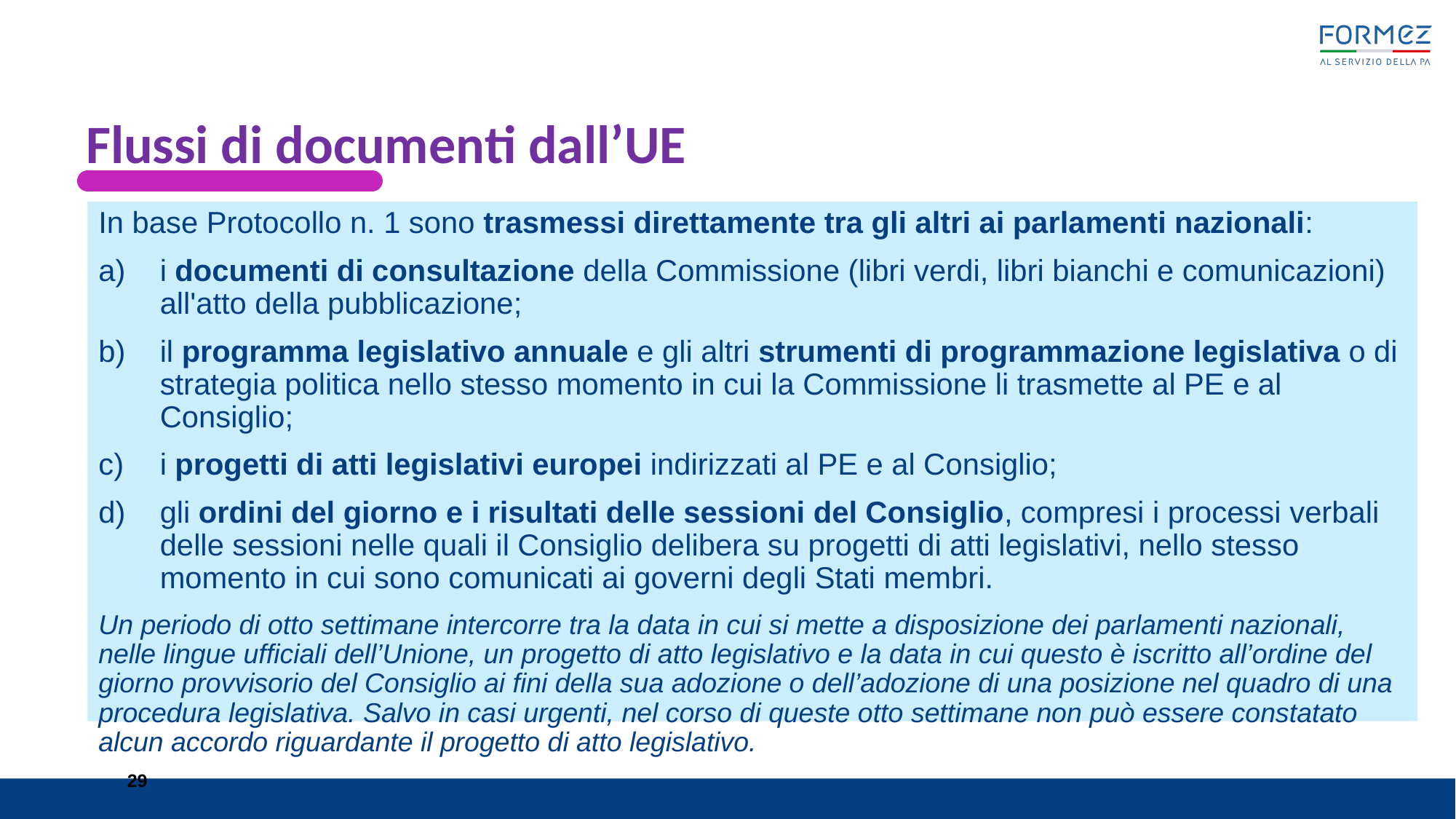

#
 Flussi di documenti dall’UE
In base Protocollo n. 1 sono trasmessi direttamente tra gli altri ai parlamenti nazionali:
i documenti di consultazione della Commissione (libri verdi, libri bianchi e comunicazioni) all'atto della pubblicazione;
il programma legislativo annuale e gli altri strumenti di programmazione legislativa o di strategia politica nello stesso momento in cui la Commissione li trasmette al PE e al Consiglio;
i progetti di atti legislativi europei indirizzati al PE e al Consiglio;
gli ordini del giorno e i risultati delle sessioni del Consiglio, compresi i processi verbali delle sessioni nelle quali il Consiglio delibera su progetti di atti legislativi, nello stesso momento in cui sono comunicati ai governi degli Stati membri.
Un periodo di otto settimane intercorre tra la data in cui si mette a disposizione dei parlamenti nazionali, nelle lingue ufficiali dell’Unione, un progetto di atto legislativo e la data in cui questo è iscritto all’ordine del giorno provvisorio del Consiglio ai fini della sua adozione o dell’adozione di una posizione nel quadro di una procedura legislativa. Salvo in casi urgenti, nel corso di queste otto settimane non può essere constatato alcun accordo riguardante il progetto di atto legislativo.
29